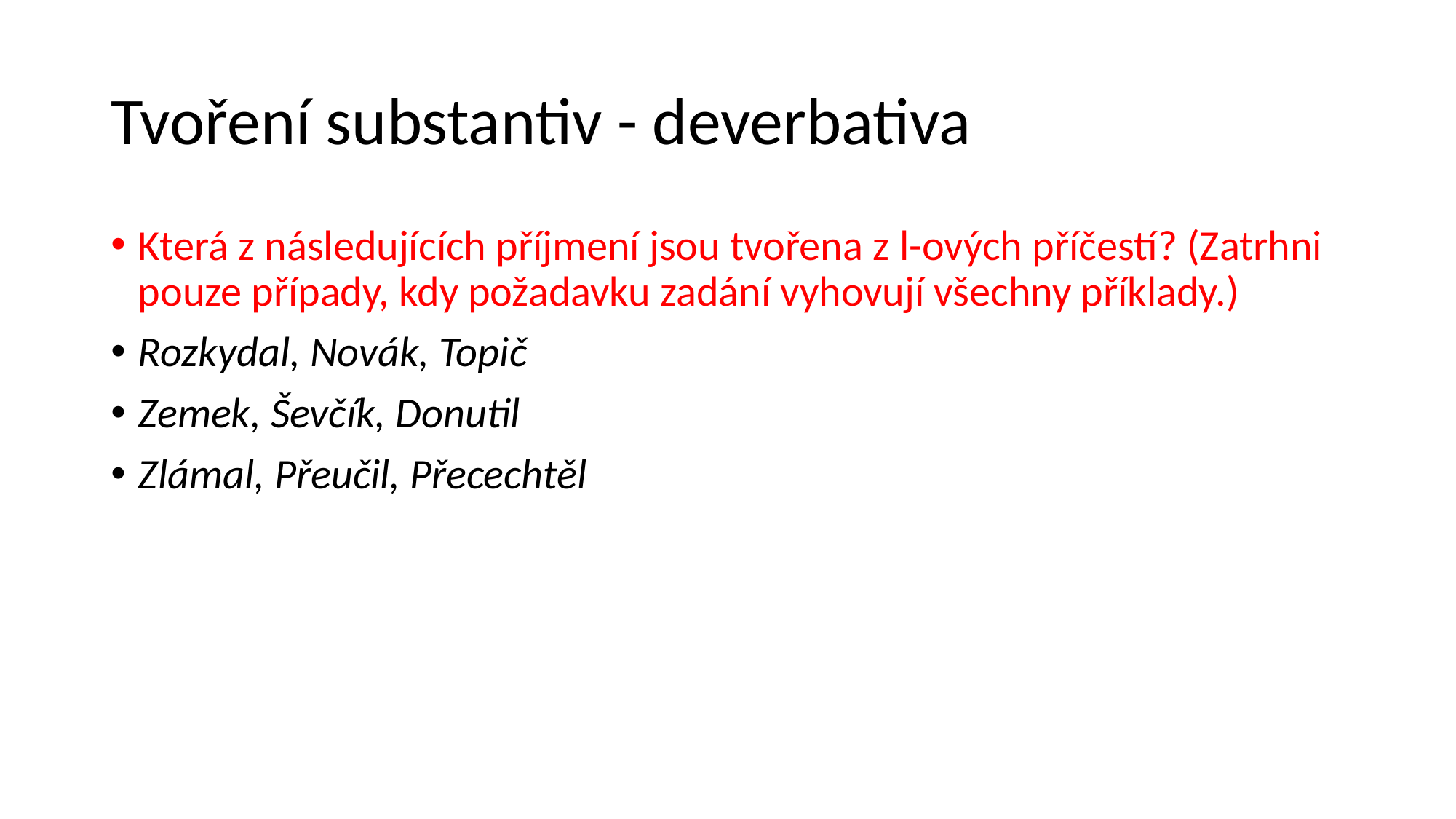

# Tvoření substantiv - deverbativa
Která z následujících příjmení jsou tvořena z l-ových příčestí? (Zatrhni pouze případy, kdy požadavku zadání vyhovují všechny příklady.)
Rozkydal, Novák, Topič
Zemek, Ševčík, Donutil
Zlámal, Přeučil, Přecechtěl